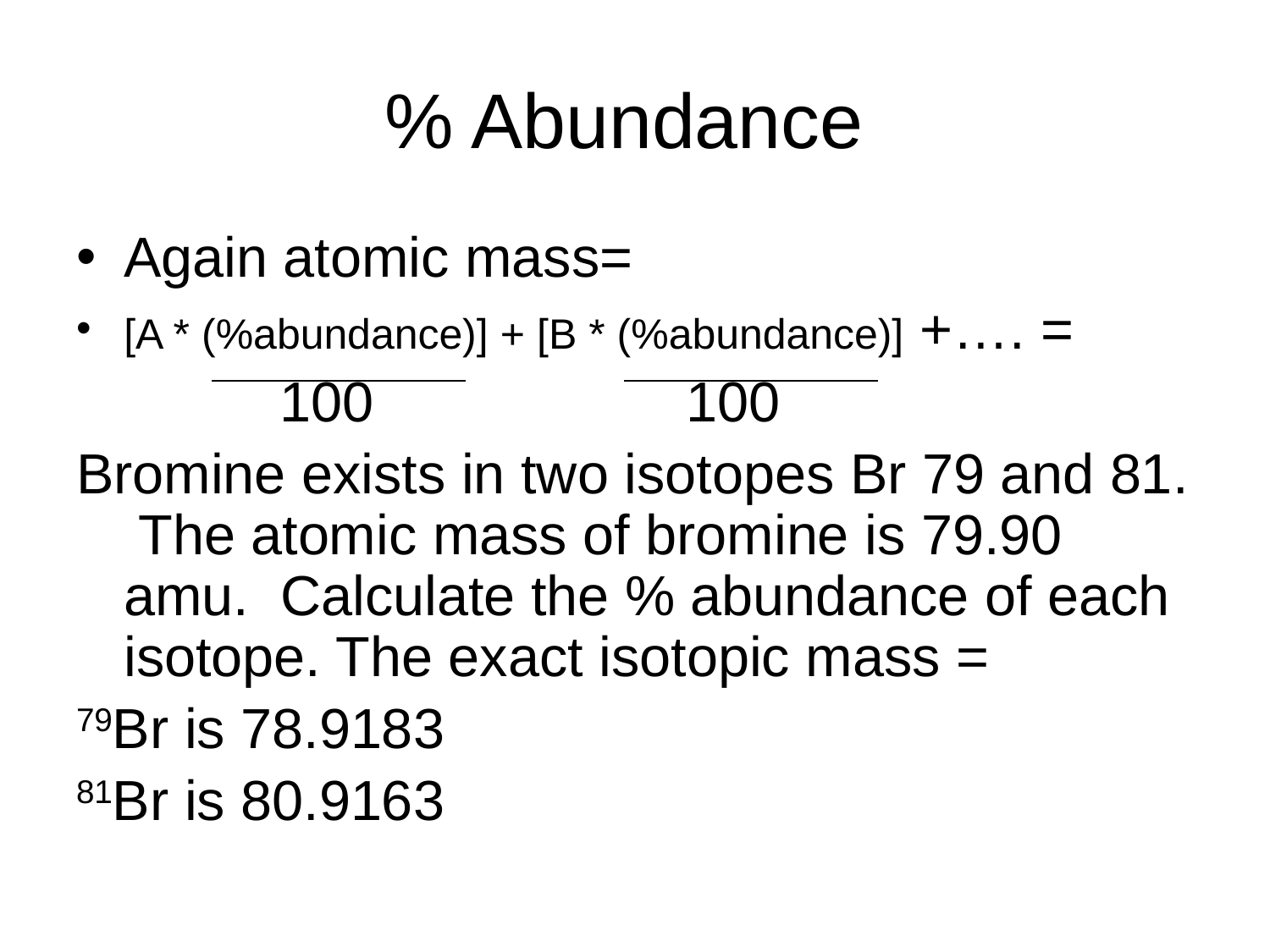

# % Abundance
Again atomic mass=
[A * (%abundance)] + [B * (%abundance)] +…. =
             100                    100
Bromine exists in two isotopes Br 79 and 81.  The atomic mass of bromine is 79.90 amu.  Calculate the % abundance of each isotope. The exact isotopic mass =
79Br is 78.9183
81Br is 80.9163